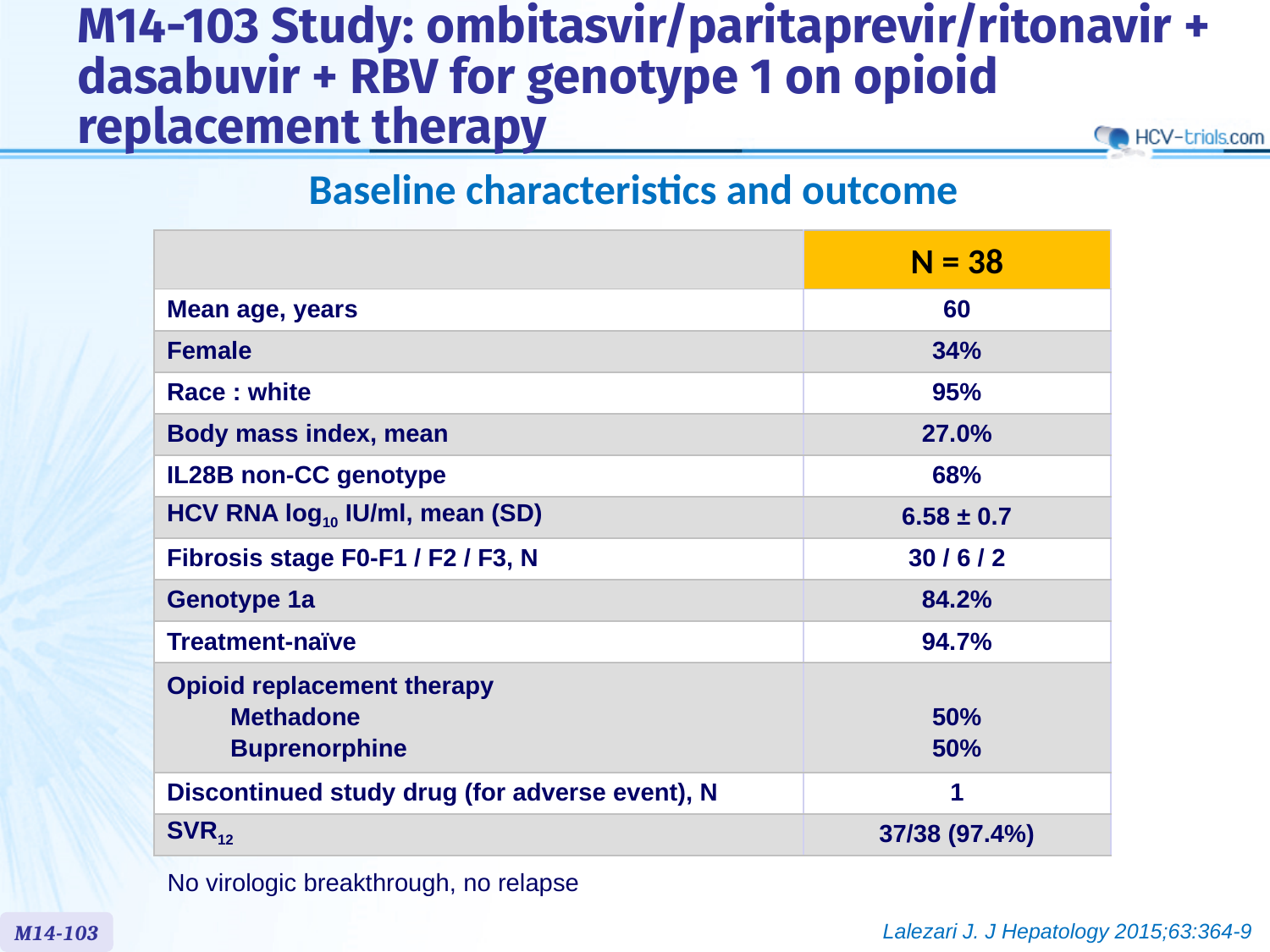

# M14-103 Study: ombitasvir/paritaprevir/ritonavir + dasabuvir + RBV for genotype 1 on opioid replacement therapy
Baseline characteristics and outcome
|  | N = 38 |
| --- | --- |
| Mean age, years | 60 |
| Female | 34% |
| Race : white | 95% |
| Body mass index, mean | 27.0% |
| IL28B non-CC genotype | 68% |
| HCV RNA log10 IU/ml, mean (SD) | 6.58 ± 0.7 |
| Fibrosis stage F0-F1 / F2 / F3, N | 30 / 6 / 2 |
| Genotype 1a | 84.2% |
| Treatment-naïve | 94.7% |
| Opioid replacement therapy Methadone Buprenorphine | 50% 50% |
| Discontinued study drug (for adverse event), N | 1 |
| SVR12 | 37/38 (97.4%) |
No virologic breakthrough, no relapse
Lalezari J. J Hepatology 2015;63:364-9
M14-103